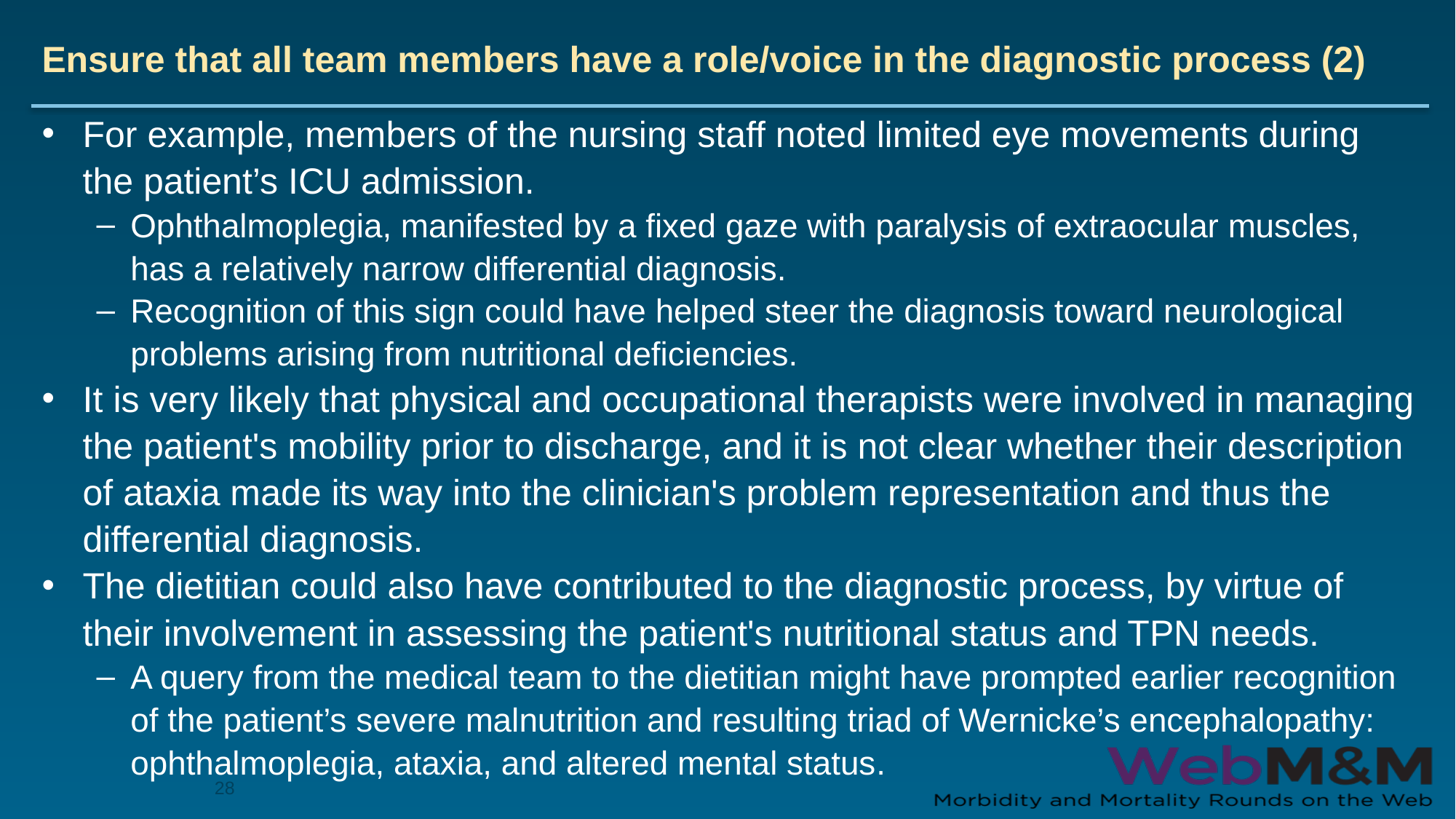

# Ensure that all team members have a role/voice in the diagnostic process (2)
For example, members of the nursing staff noted limited eye movements during the patient’s ICU admission.
Ophthalmoplegia, manifested by a fixed gaze with paralysis of extraocular muscles, has a relatively narrow differential diagnosis.
Recognition of this sign could have helped steer the diagnosis toward neurological problems arising from nutritional deficiencies.
It is very likely that physical and occupational therapists were involved in managing the patient's mobility prior to discharge, and it is not clear whether their description of ataxia made its way into the clinician's problem representation and thus the differential diagnosis.
The dietitian could also have contributed to the diagnostic process, by virtue of their involvement in assessing the patient's nutritional status and TPN needs.
A query from the medical team to the dietitian might have prompted earlier recognition of the patient’s severe malnutrition and resulting triad of Wernicke’s encephalopathy: ophthalmoplegia, ataxia, and altered mental status.

28